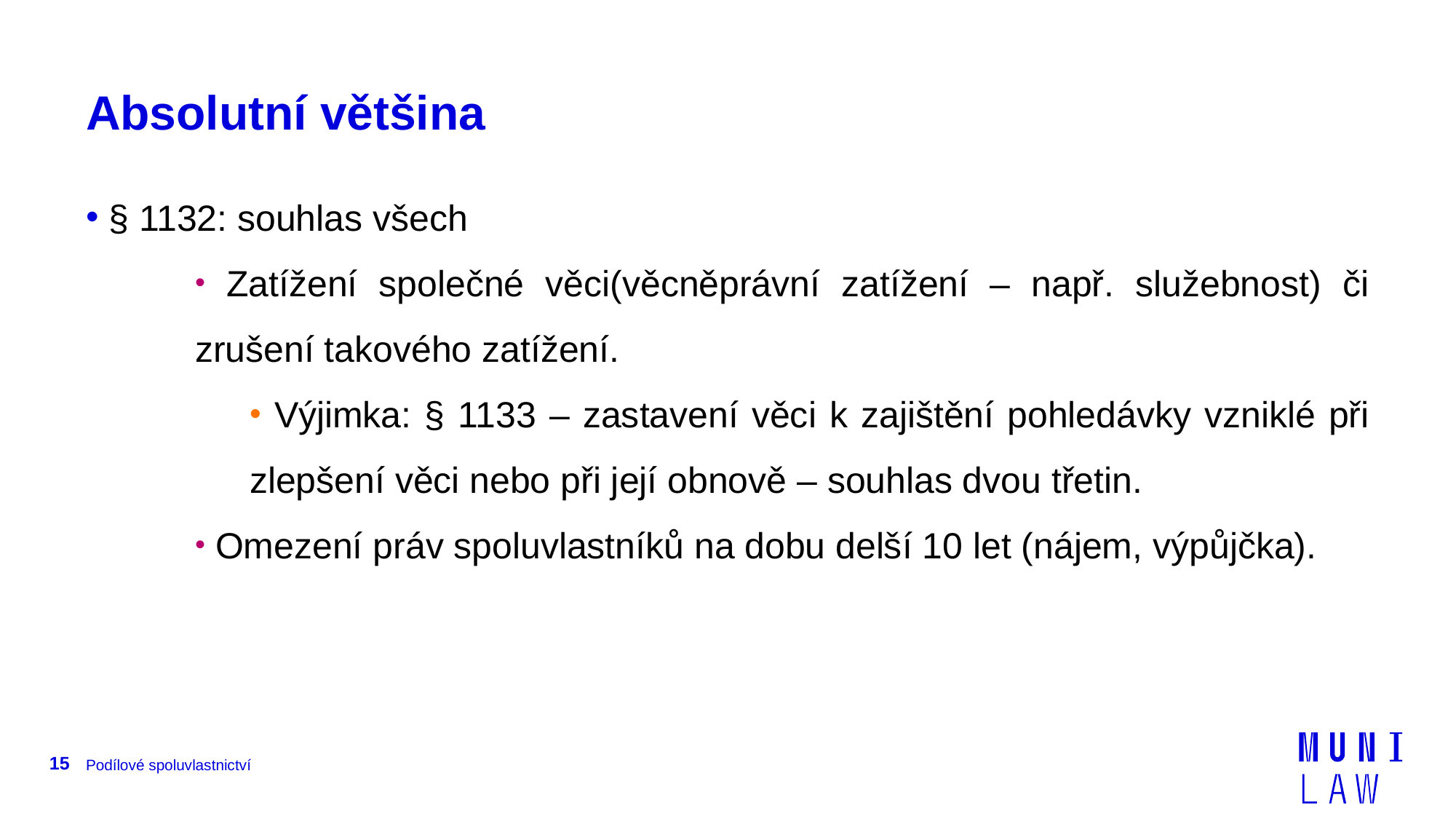

# Absolutní většina
 § 1132: souhlas všech
 Zatížení společné věci(věcněprávní zatížení – např. služebnost) či zrušení takového zatížení.
 Výjimka: § 1133 – zastavení věci k zajištění pohledávky vzniklé při zlepšení věci nebo při její obnově – souhlas dvou třetin.
 Omezení práv spoluvlastníků na dobu delší 10 let (nájem, výpůjčka).
15
Podílové spoluvlastnictví